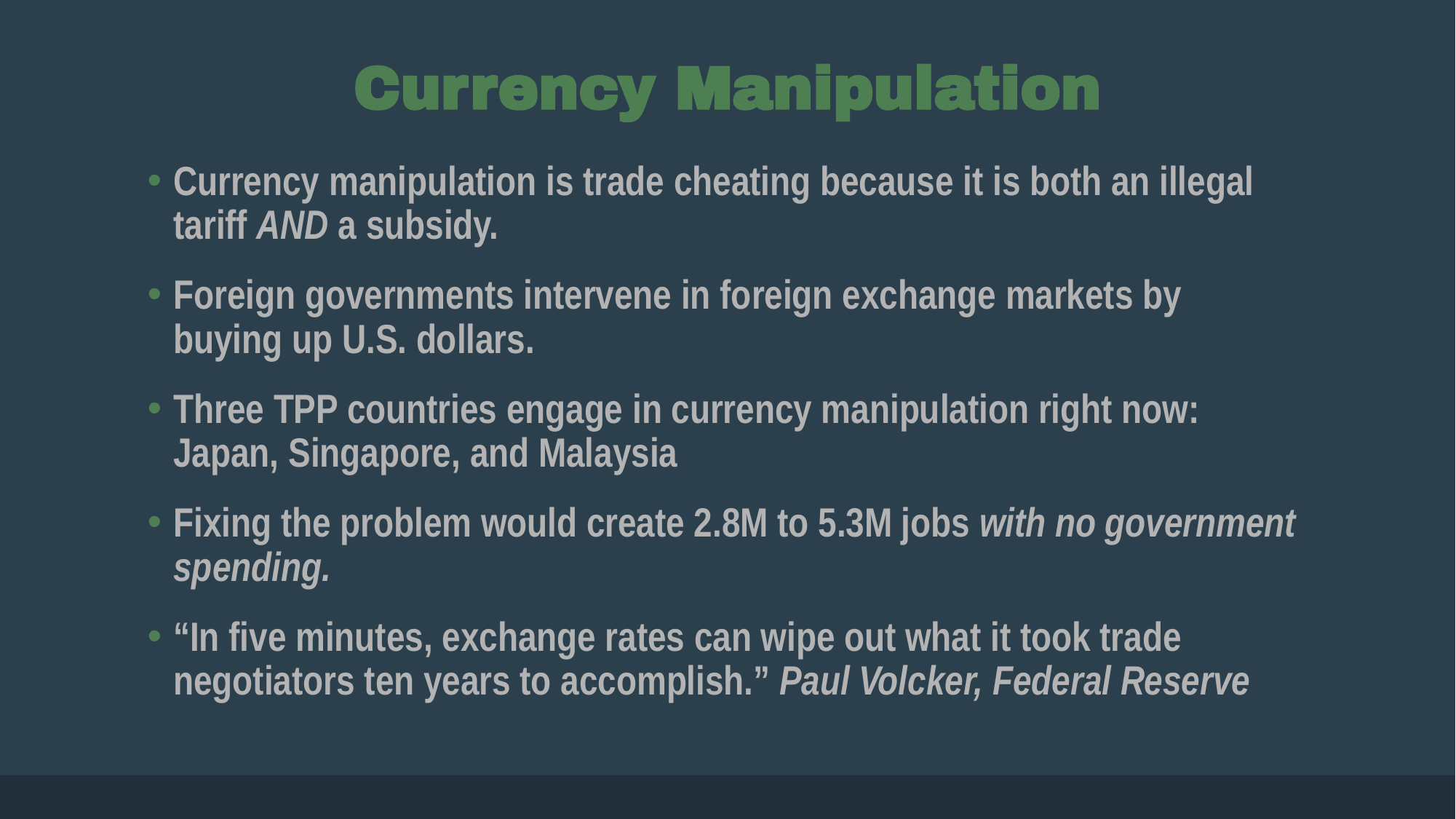

# Currency Manipulation
Currency manipulation is trade cheating because it is both an illegal tariff AND a subsidy.
Foreign governments intervene in foreign exchange markets by buying up U.S. dollars.
Three TPP countries engage in currency manipulation right now:           Japan, Singapore, and Malaysia
Fixing the problem would create 2.8M to 5.3M jobs with no government spending.
“In five minutes, exchange rates can wipe out what it took trade negotiators ten years to accomplish.” Paul Volcker, Federal Reserve